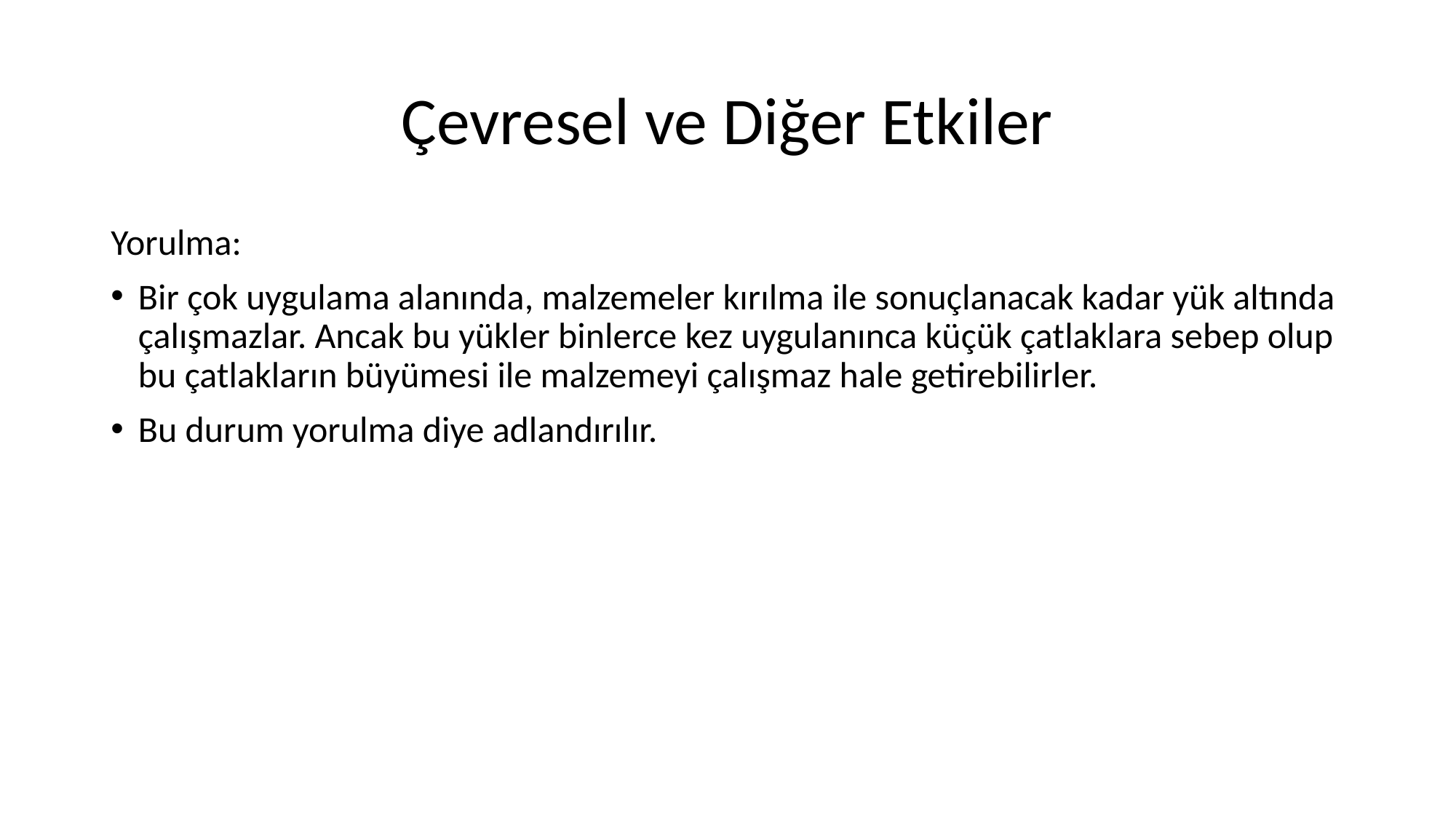

# Çevresel ve Diğer Etkiler
Yorulma:
Bir çok uygulama alanında, malzemeler kırılma ile sonuçlanacak kadar yük altında çalışmazlar. Ancak bu yükler binlerce kez uygulanınca küçük çatlaklara sebep olup bu çatlakların büyümesi ile malzemeyi çalışmaz hale getirebilirler.
Bu durum yorulma diye adlandırılır.